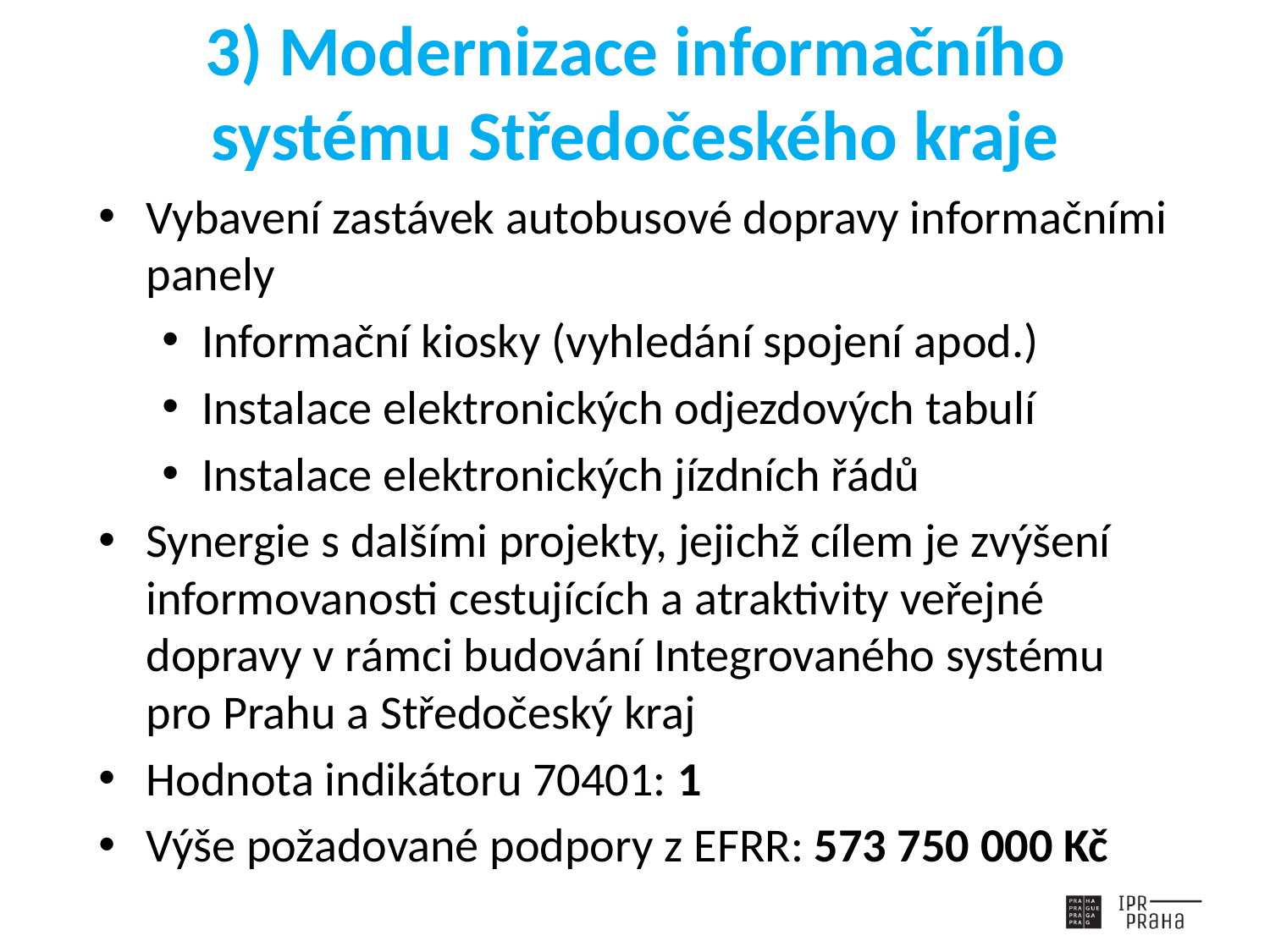

# 3) Modernizace informačního systému Středočeského kraje
Vybavení zastávek autobusové dopravy informačními panely
Informační kiosky (vyhledání spojení apod.)
Instalace elektronických odjezdových tabulí
Instalace elektronických jízdních řádů
Synergie s dalšími projekty, jejichž cílem je zvýšení informovanosti cestujících a atraktivity veřejné dopravy v rámci budování Integrovaného systému pro Prahu a Středočeský kraj
Hodnota indikátoru 70401: 1
Výše požadované podpory z EFRR: 573 750 000 Kč